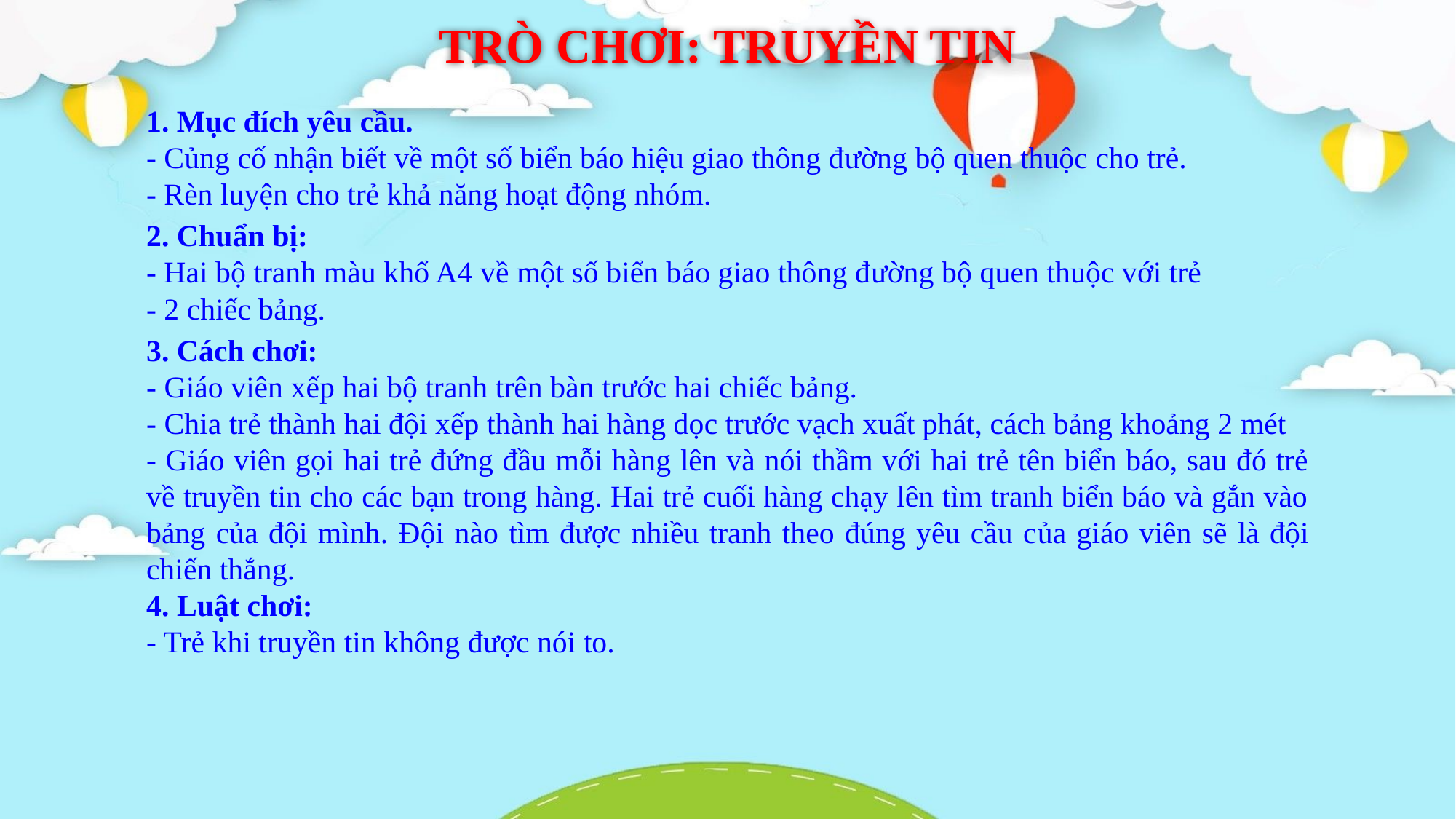

TRÒ CHƠI: TRUYỀN TIN
1. Mục đích yêu cầu.
- Củng cố nhận biết về một số biển báo hiệu giao thông đường bộ quen thuộc cho trẻ.
- Rèn luyện cho trẻ khả năng hoạt động nhóm.
2. Chuẩn bị:
- Hai bộ tranh màu khổ A4 về một số biển báo giao thông đường bộ quen thuộc với trẻ
- 2 chiếc bảng.
3. Cách chơi:
- Giáo viên xếp hai bộ tranh trên bàn trước hai chiếc bảng.
- Chia trẻ thành hai đội xếp thành hai hàng dọc trước vạch xuất phát, cách bảng khoảng 2 mét
- Giáo viên gọi hai trẻ đứng đầu mỗi hàng lên và nói thầm với hai trẻ tên biển báo, sau đó trẻ về truyền tin cho các bạn trong hàng. Hai trẻ cuối hàng chạy lên tìm tranh biển báo và gắn vào bảng của đội mình. Đội nào tìm được nhiều tranh theo đúng yêu cầu của giáo viên sẽ là đội chiến thắng.
4. Luật chơi:
- Trẻ khi truyền tin không được nói to.